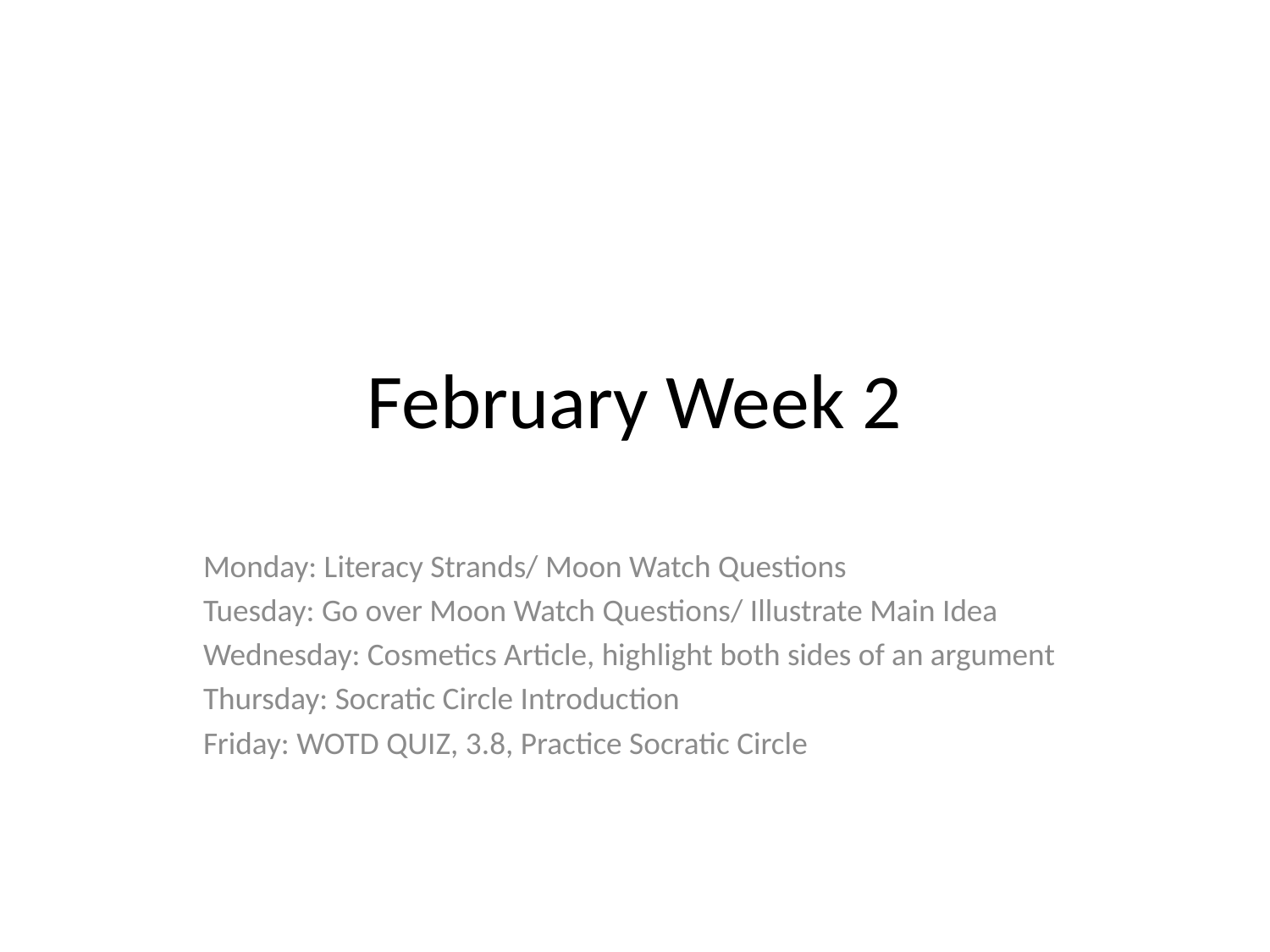

# February Week 2
Monday: Literacy Strands/ Moon Watch Questions
Tuesday: Go over Moon Watch Questions/ Illustrate Main Idea
Wednesday: Cosmetics Article, highlight both sides of an argument
Thursday: Socratic Circle Introduction
Friday: WOTD QUIZ, 3.8, Practice Socratic Circle